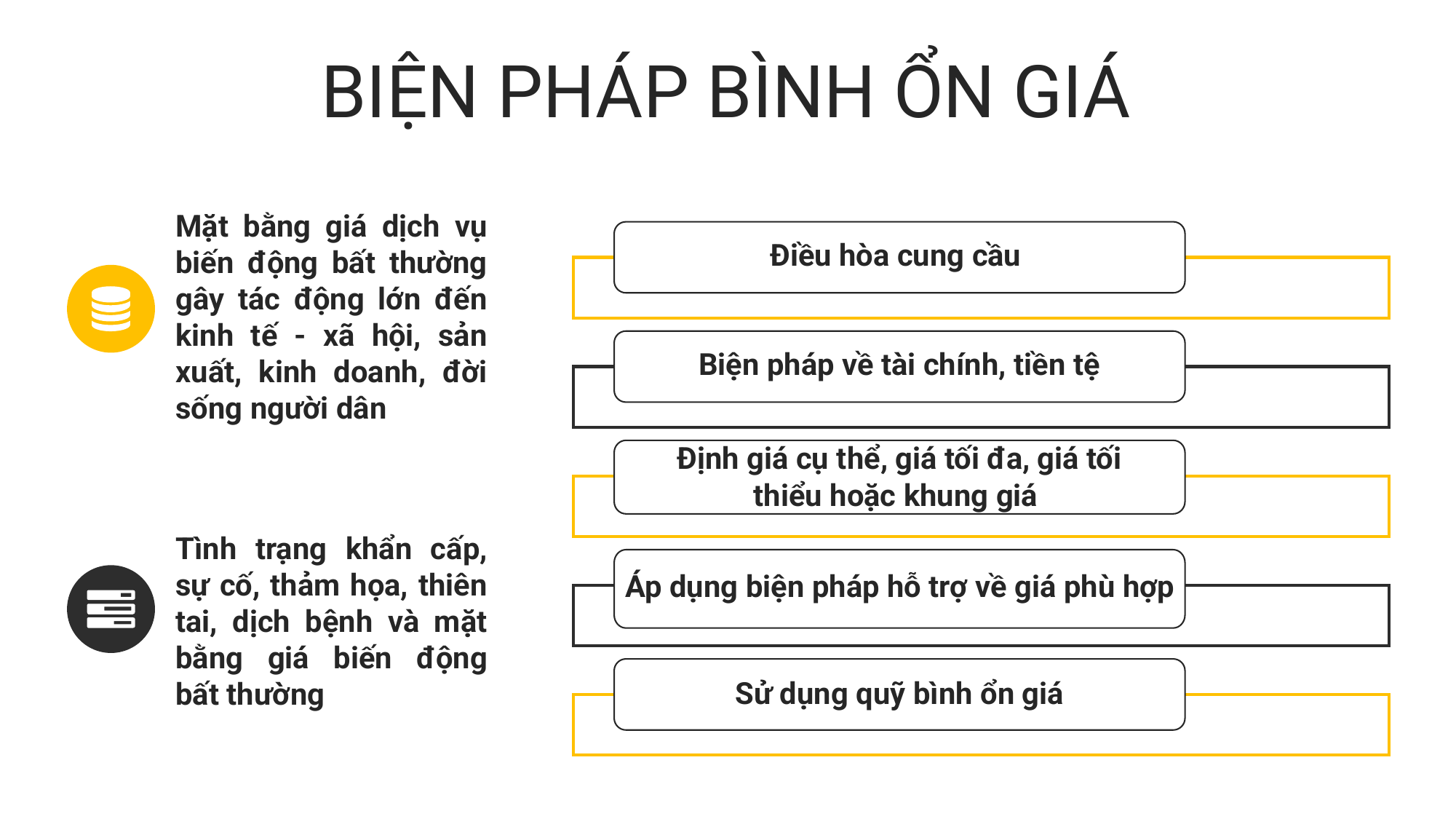

# BIỆN PHÁP BÌNH ỔN GIÁ
Mặt bằng giá dịch vụ biến động bất thường gây tác động lớn đến kinh tế - xã hội, sản xuất, kinh doanh, đời sống người dân

Điều hòa cung cầu

Biện pháp về tài chính, tiền tệ

Định giá cụ thể, giá tối đa, giá tối thiểu hoặc khung giá

Tình trạng khẩn cấp, sự cố, thảm họa, thiên tai, dịch bệnh và mặt bằng giá biến động bất thường

Áp dụng biện pháp hỗ trợ về giá phù hợp

Sử dụng quỹ bình ổn giá